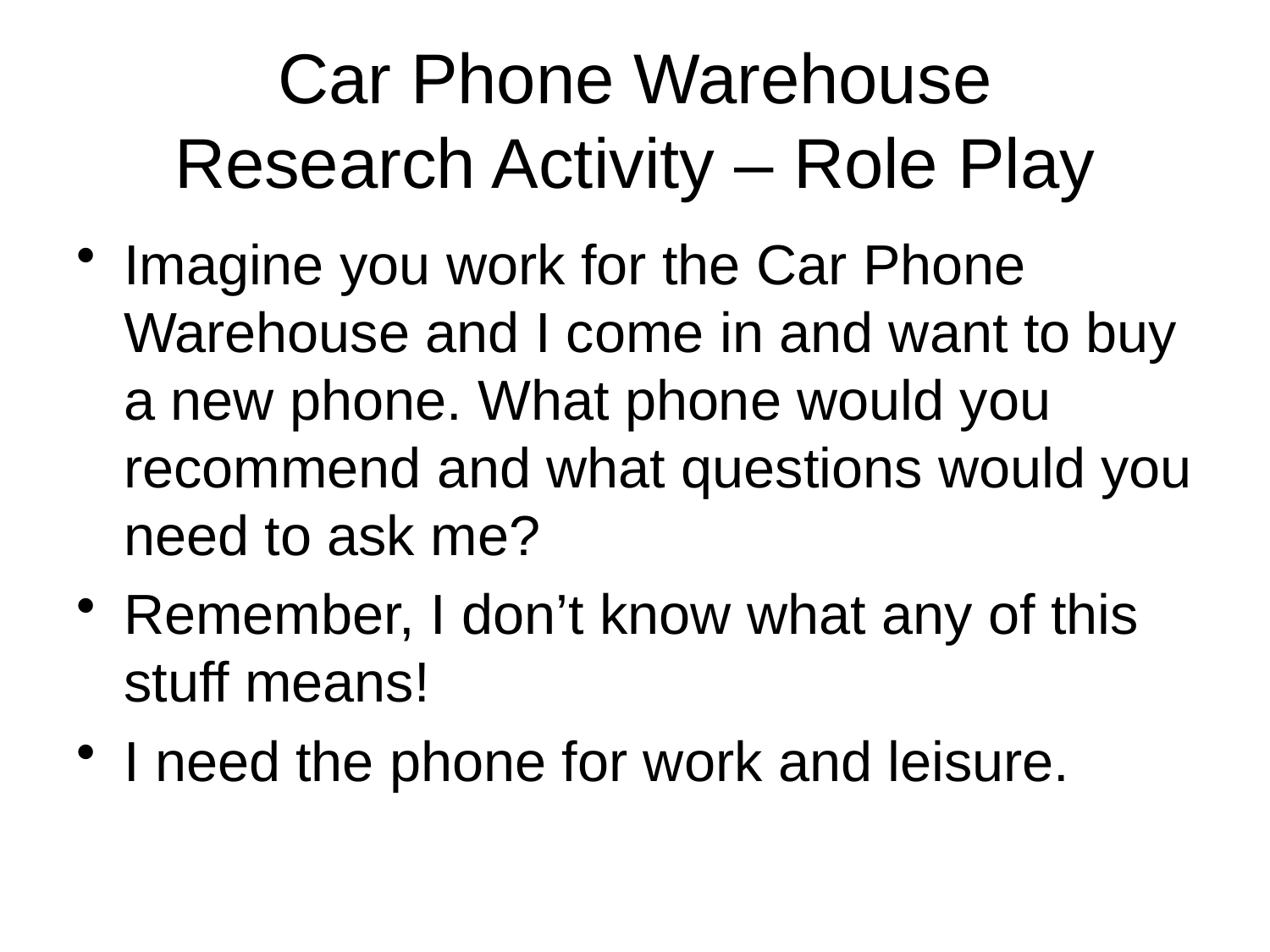

# Car Phone Warehouse Research Activity – Role Play
Imagine you work for the Car Phone Warehouse and I come in and want to buy a new phone. What phone would you recommend and what questions would you need to ask me?
Remember, I don’t know what any of this stuff means!
I need the phone for work and leisure.